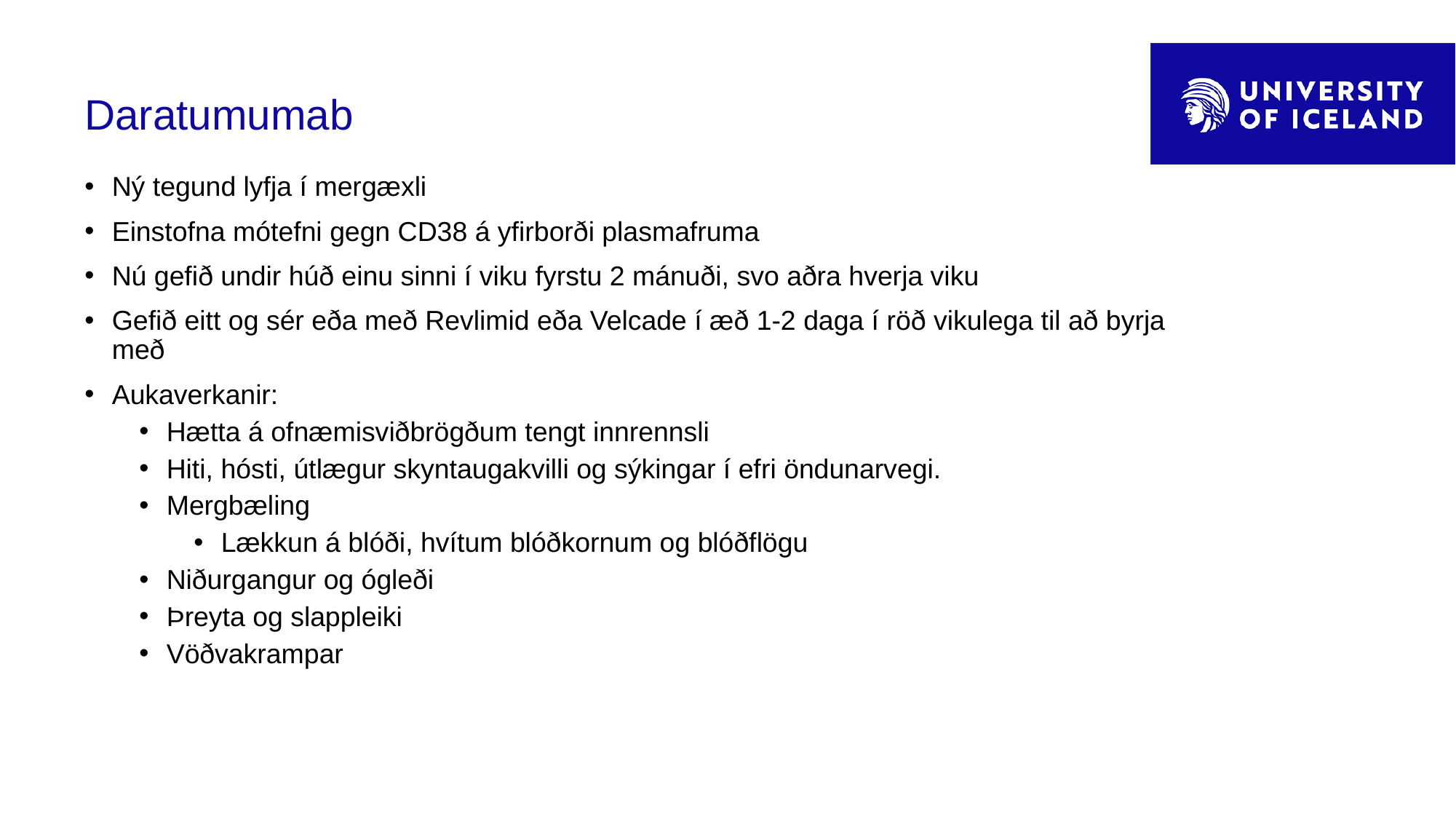

# Daratumumab
Ný tegund lyfja í mergæxli
Einstofna mótefni gegn CD38 á yfirborði plasmafruma
Nú gefið undir húð einu sinni í viku fyrstu 2 mánuði, svo aðra hverja viku
Gefið eitt og sér eða með Revlimid eða Velcade í æð 1-2 daga í röð vikulega til að byrja með
Aukaverkanir:
Hætta á ofnæmisviðbrögðum tengt innrennsli
Hiti, hósti, útlægur skyntaugakvilli og sýkingar í efri öndunarvegi.
Mergbæling
Lækkun á blóði, hvítum blóðkornum og blóðflögu
Niðurgangur og ógleði
Þreyta og slappleiki
Vöðvakrampar